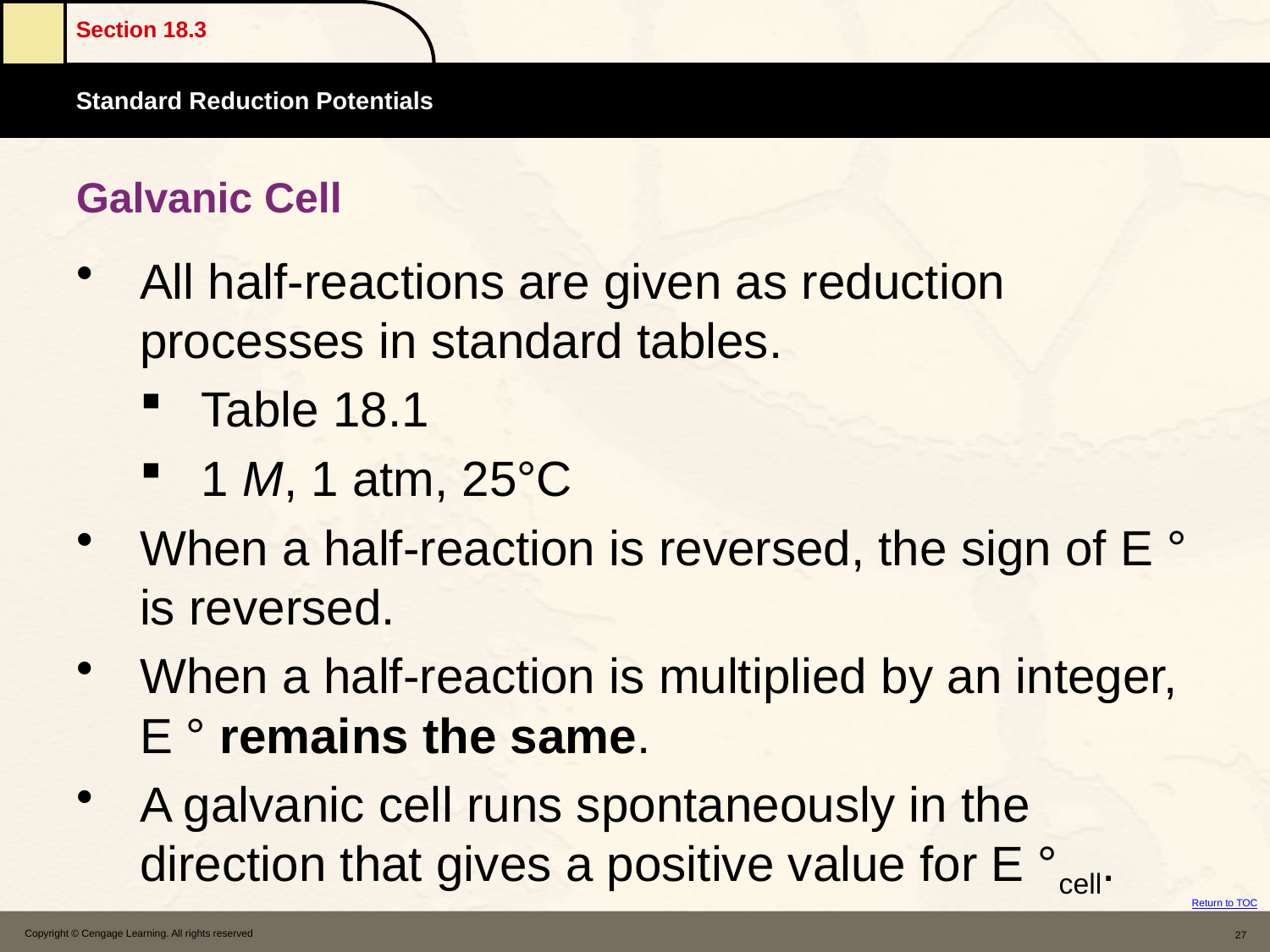

# Galvanic Cell
All half-reactions are given as reduction processes in standard tables.
Table 18.1
1 M, 1 atm, 25°C
When a half-reaction is reversed, the sign of E ° is reversed.
When a half-reaction is multiplied by an integer, E ° remains the same.
A galvanic cell runs spontaneously in the direction that gives a positive value for E °cell.

Copyright © Cengage Learning. All rights reserved
27